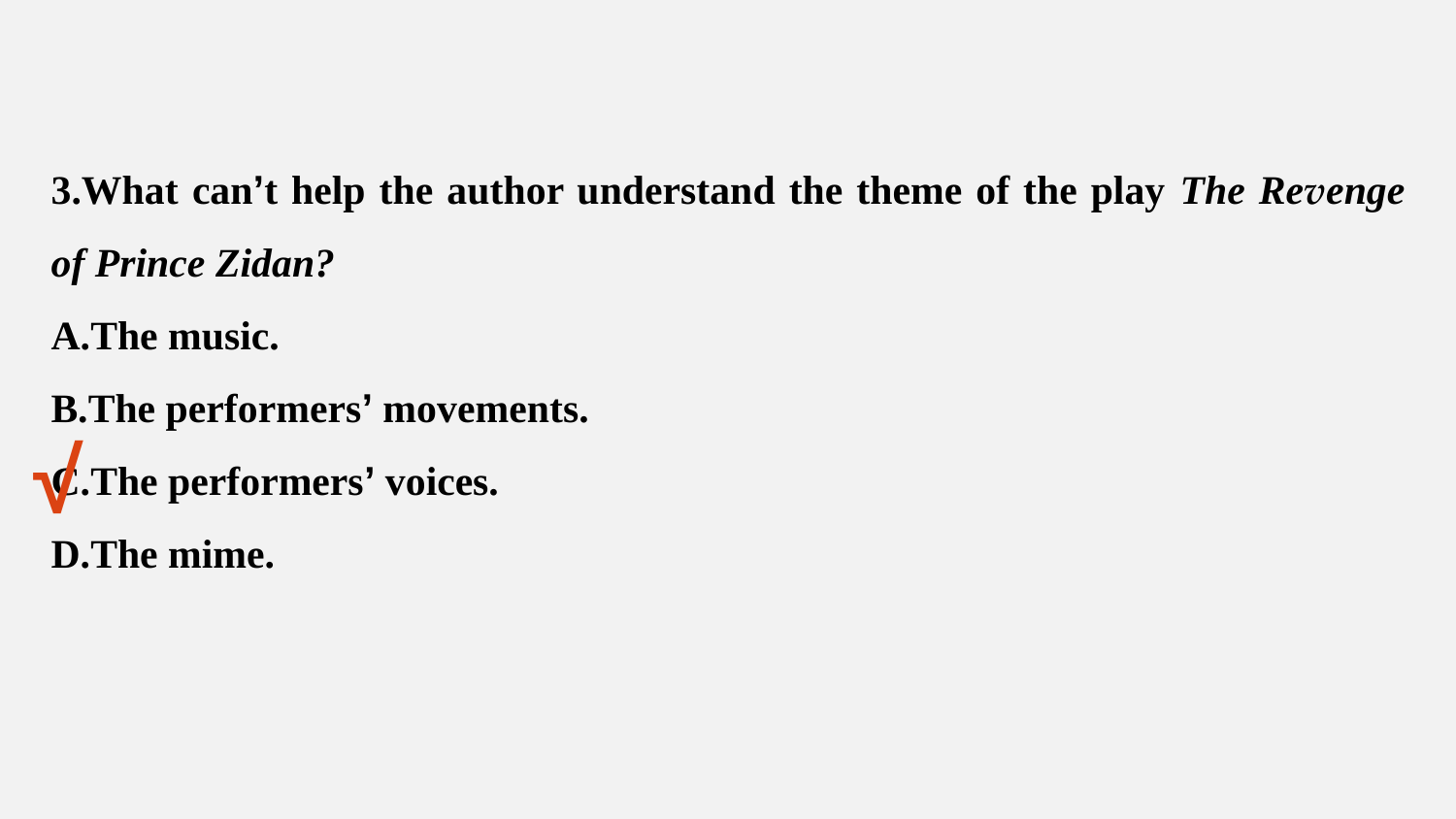

3.What can’t help the author understand the theme of the play The Revenge of Prince Zidan?
A.The music.
B.The performers’ movements.
C.The performers’ voices.
D.The mime.
√